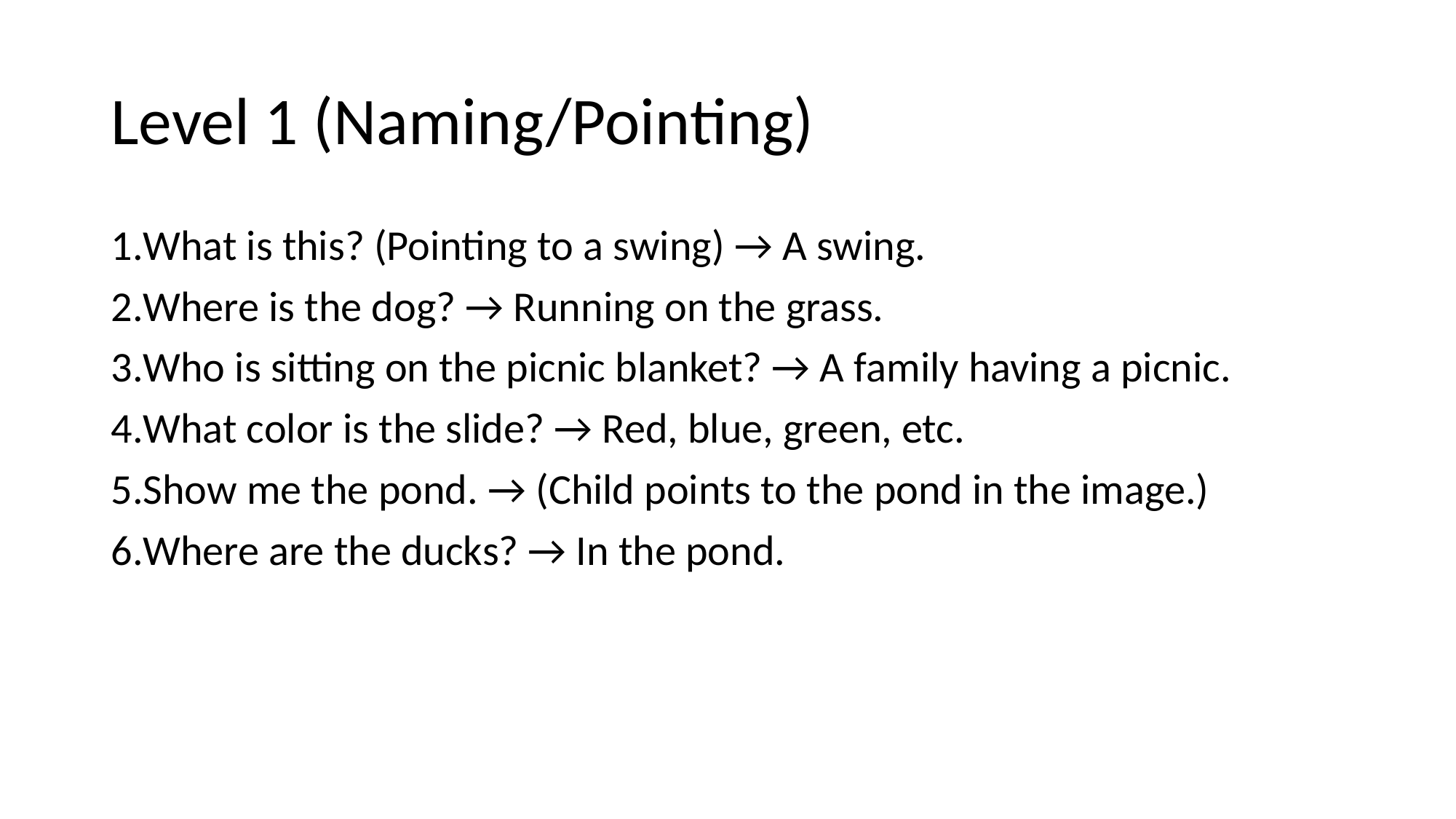

# Level 1 (Naming/Pointing)
What is this? (Pointing to a swing) → A swing.
Where is the dog? → Running on the grass.
Who is sitting on the picnic blanket? → A family having a picnic.
What color is the slide? → Red, blue, green, etc.
Show me the pond. → (Child points to the pond in the image.)
Where are the ducks? → In the pond.